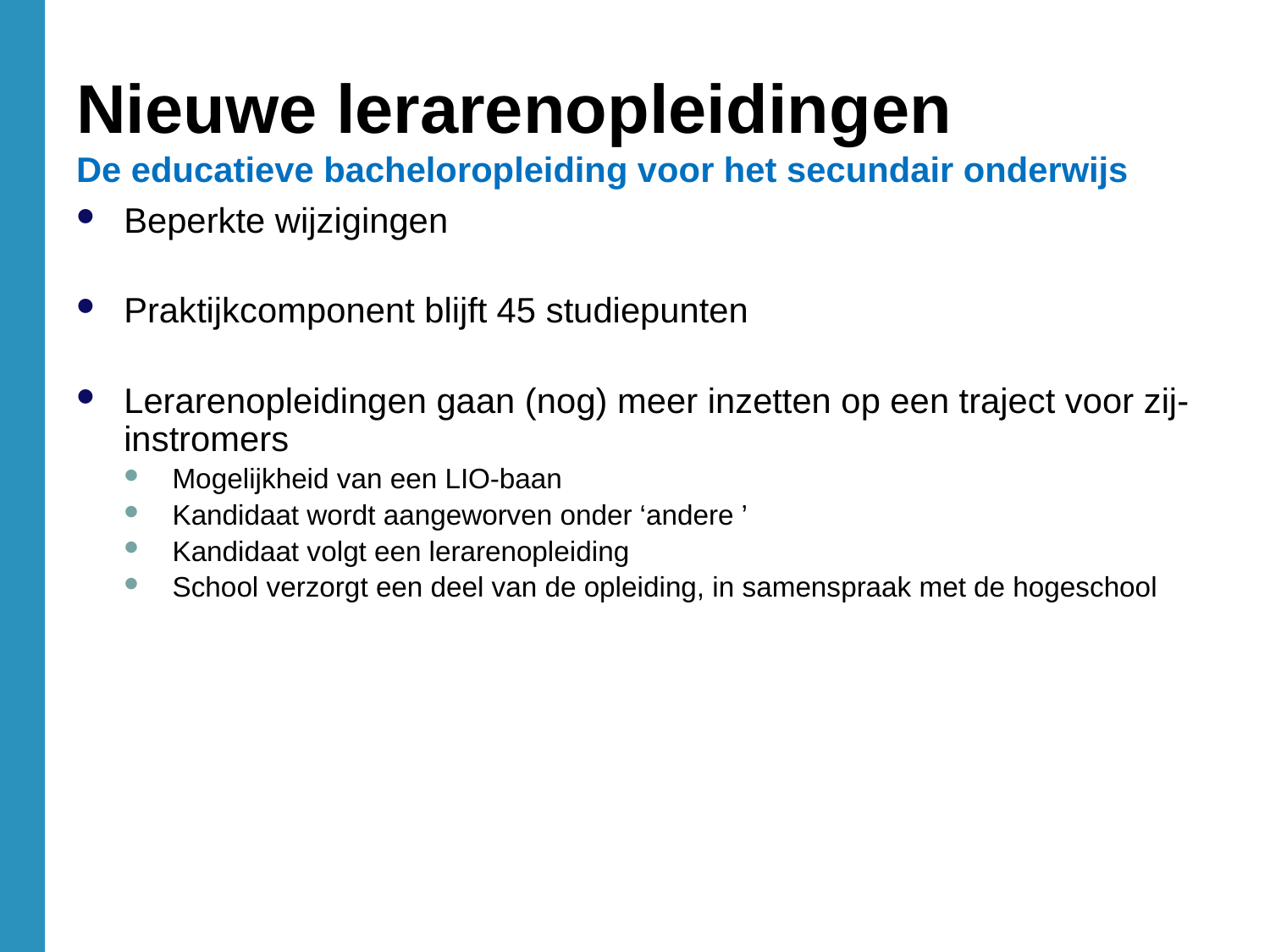

Beperkte wijzigingen

Praktijkcomponent blijft 45 studiepunten

Lerarenopleidingen gaan (nog) meer inzetten op een traject voor zij-instromers
Mogelijkheid van een LIO-baan
Kandidaat wordt aangeworven onder ‘andere ’
Kandidaat volgt een lerarenopleiding
School verzorgt een deel van de opleiding, in samenspraak met de hogeschool

Nieuwe lerarenopleidingen
De educatieve bacheloropleiding voor het secundair onderwijs